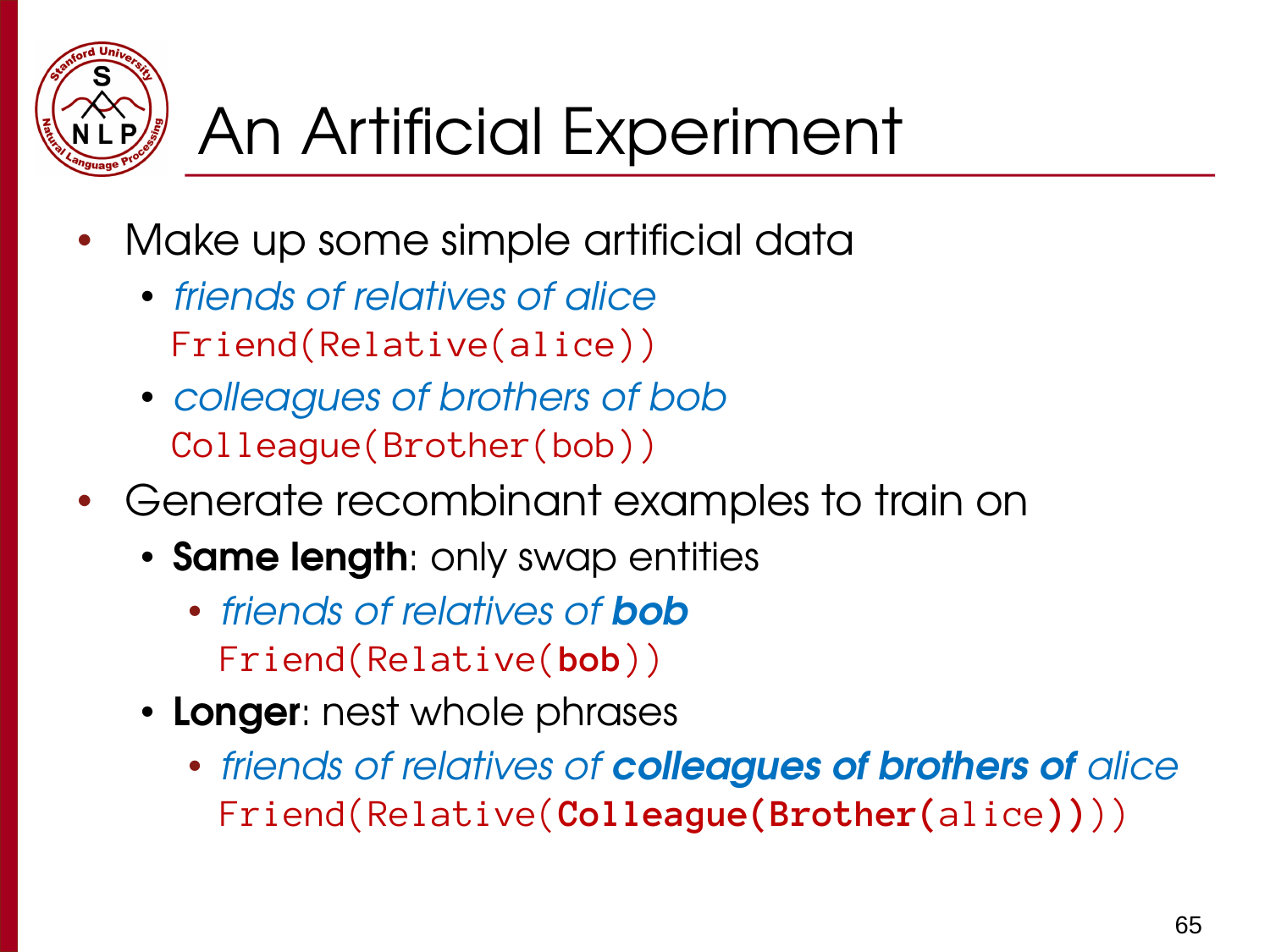

# An Artificial Experiment
Make up some simple artificial data
friends of relatives of alice
Friend(Relative(alice))
colleagues of brothers of bob
Colleague(Brother(bob))
Generate recombinant examples to train on
Same length: only swap entities
friends of relatives of bob
Friend(Relative(bob))
Longer: nest whole phrases
friends of relatives of colleagues of brothers of alice
Friend(Relative(Colleague(Brother(alice))))

65